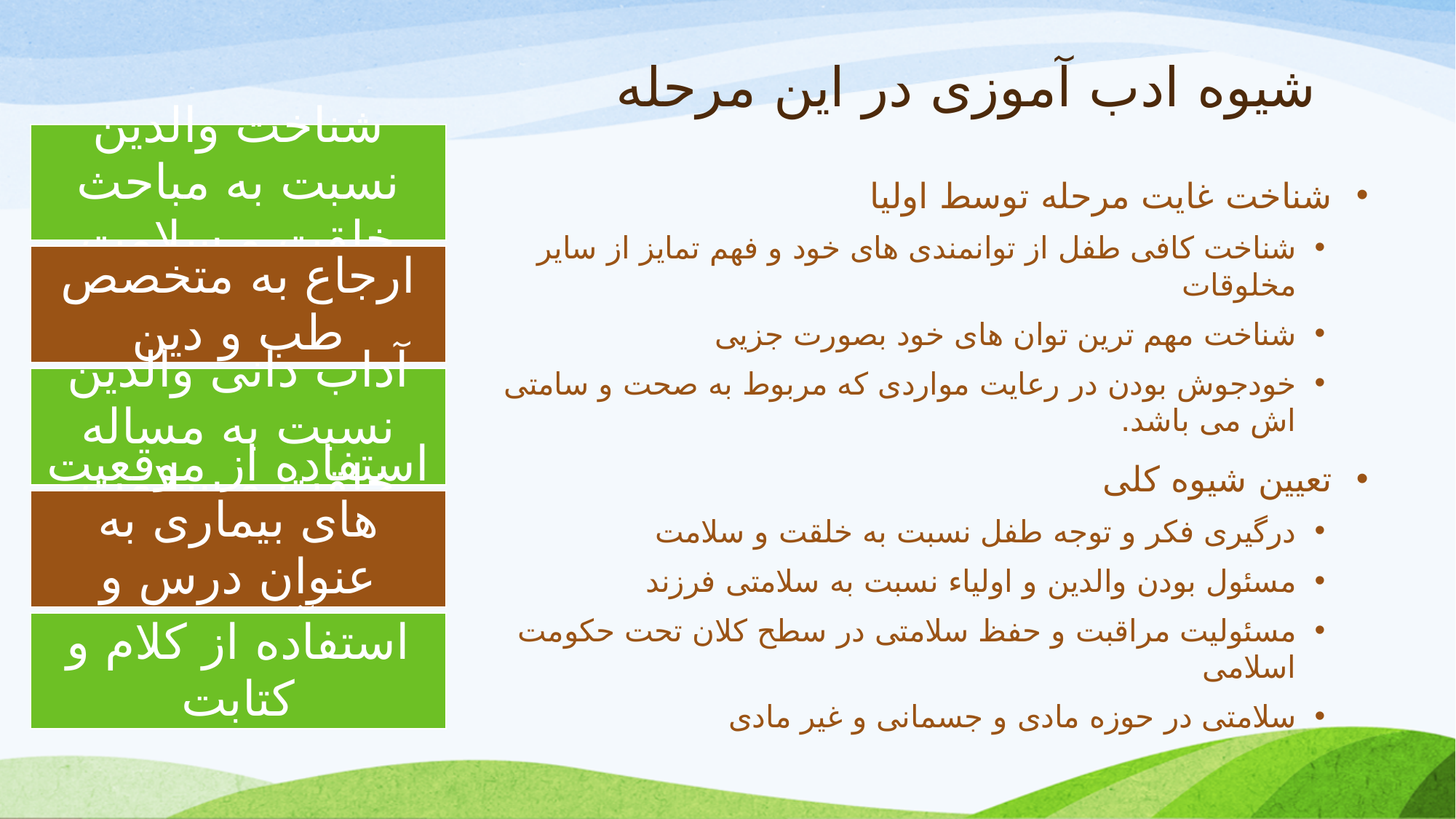

# شیوه ادب آموزی در این مرحله
ارجاع به متخصص طب و دین
شناخت غایت مرحله توسط اولیا
شناخت کافی طفل از توانمندی های خود و فهم تمایز از سایر مخلوقات
شناخت مهم ترین توان های خود بصورت جزیی
خودجوش بودن در رعایت مواردی که مربوط به صحت و سامتی اش می باشد.
تعیین شیوه کلی
درگیری فکر و توجه طفل نسبت به خلقت و سلامت
مسئول بودن والدین و اولیاء نسبت به سلامتی فرزند
مسئولیت مراقبت و حفظ سلامتی در سطح کلان تحت حکومت اسلامی
سلامتی در حوزه مادی و جسمانی و غیر مادی